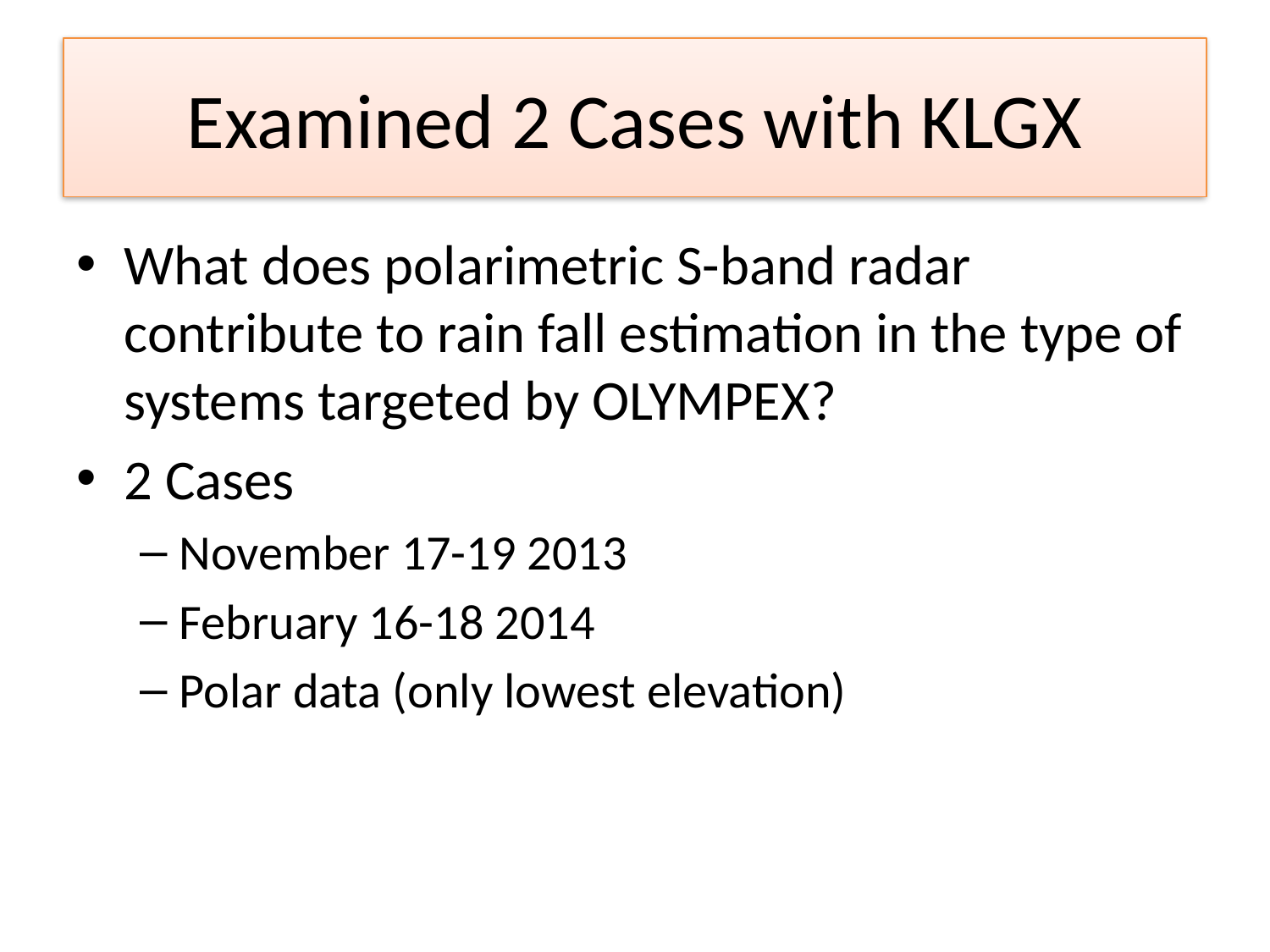

# Examined 2 Cases with KLGX
What does polarimetric S-band radar contribute to rain fall estimation in the type of systems targeted by OLYMPEX?
2 Cases
November 17-19 2013
February 16-18 2014
Polar data (only lowest elevation)